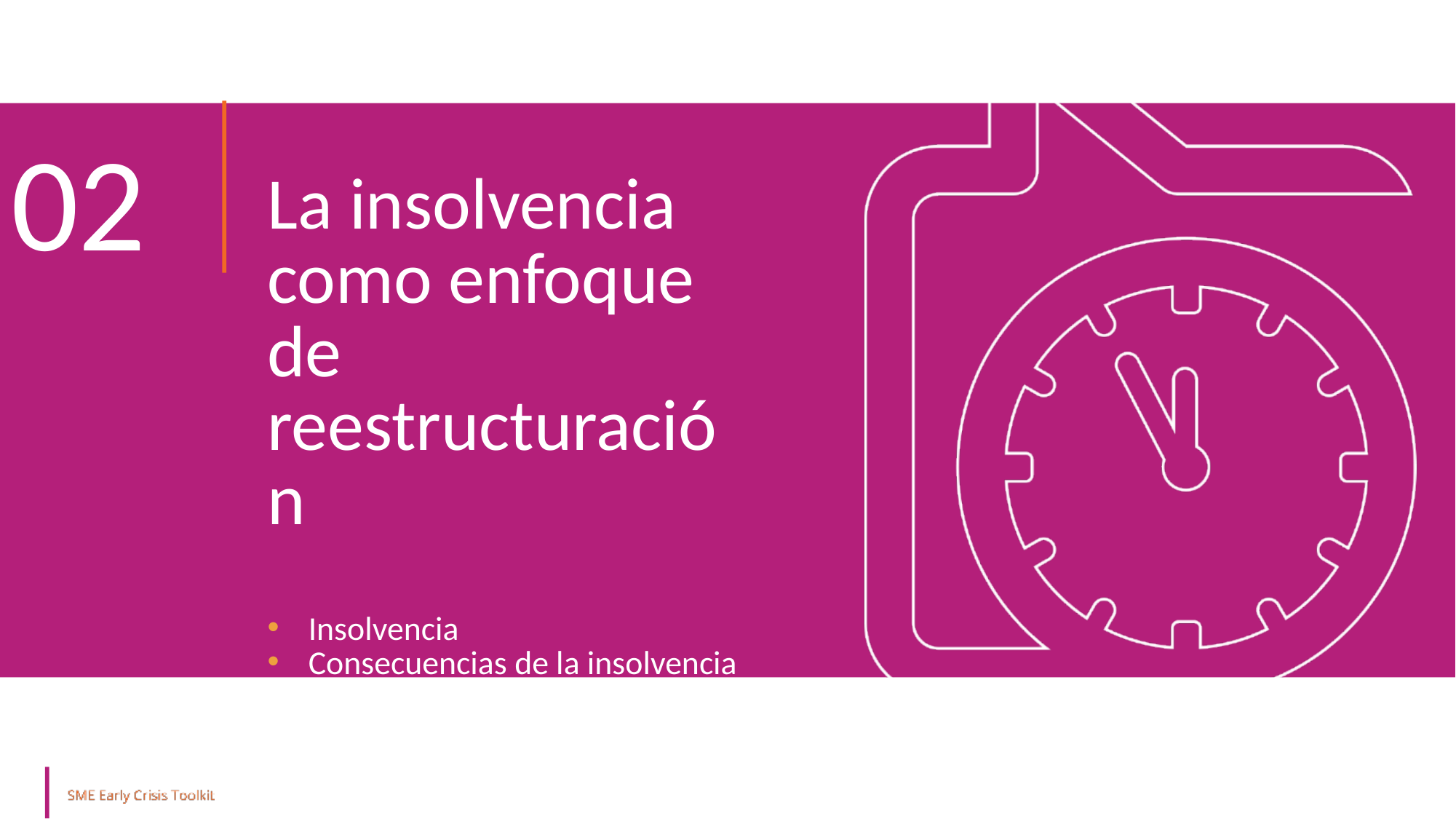

02
La insolvencia como enfoque de reestructuración

Insolvencia
Consecuencias de la insolvencia